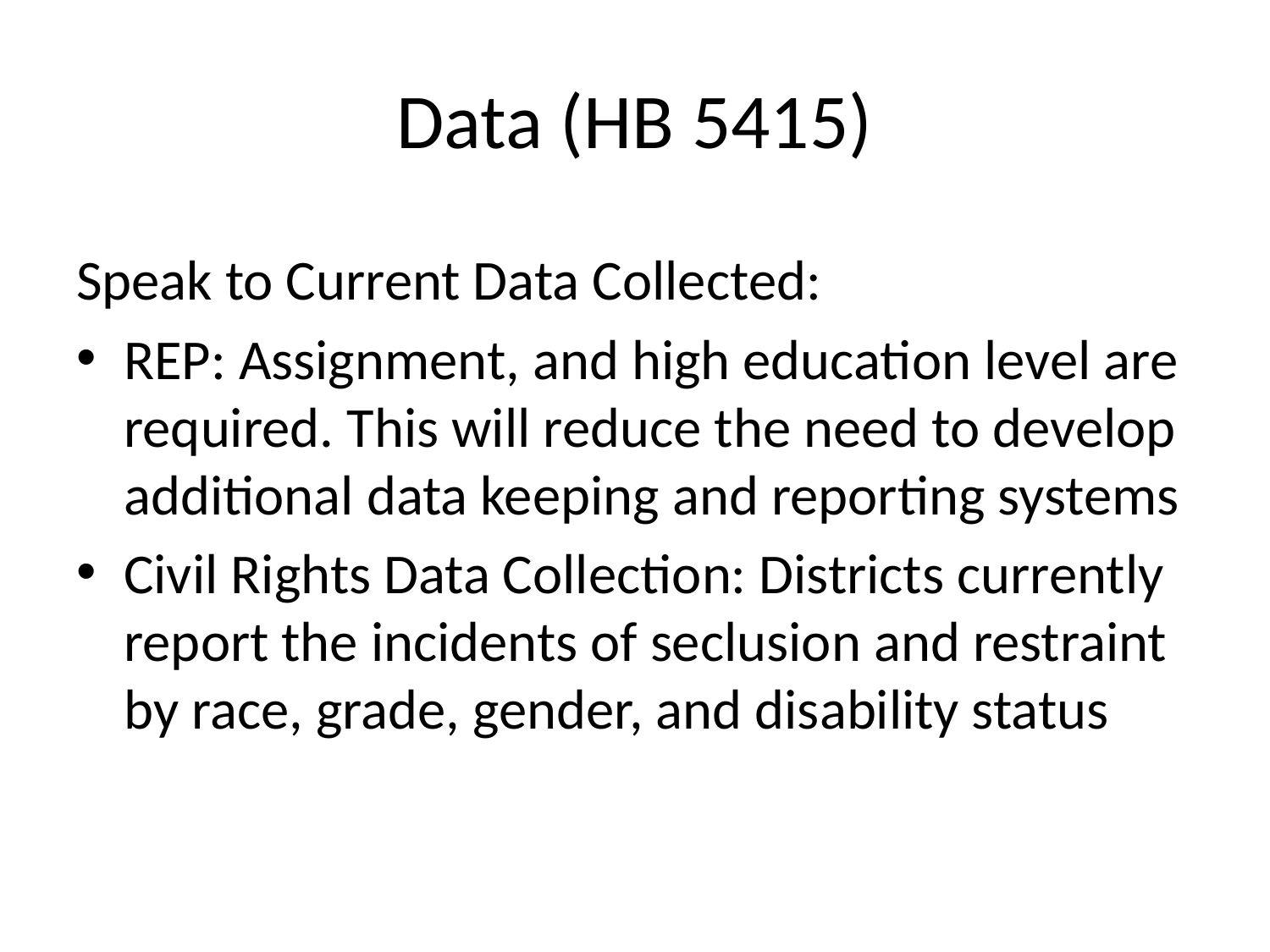

# Data (HB 5415)
Speak to Current Data Collected:
REP: Assignment, and high education level are required. This will reduce the need to develop additional data keeping and reporting systems
Civil Rights Data Collection: Districts currently report the incidents of seclusion and restraint by race, grade, gender, and disability status